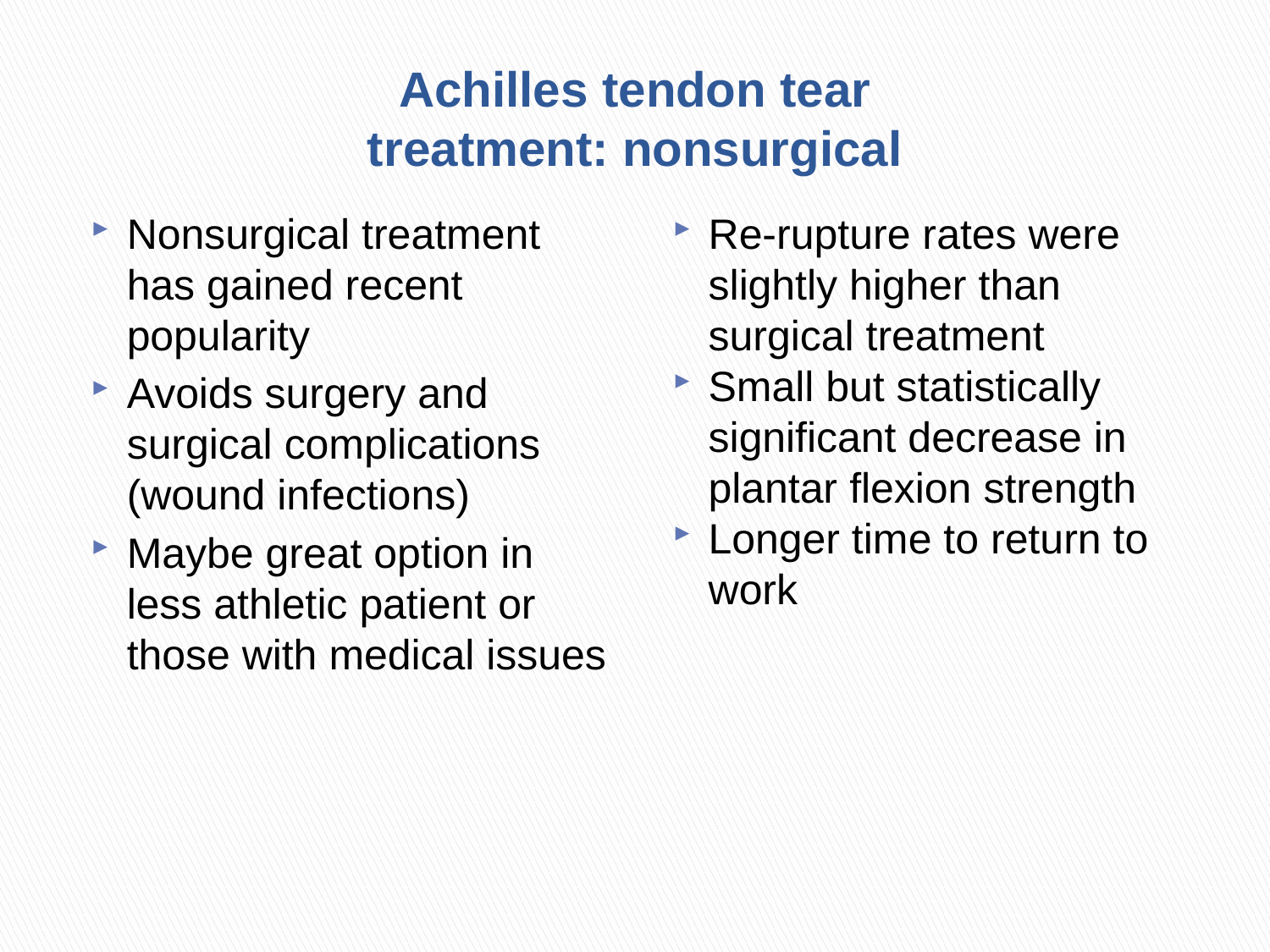

# Achilles tendon tear treatment: nonsurgical
Nonsurgical treatment has gained recent popularity
Avoids surgery and surgical complications (wound infections)
Maybe great option in less athletic patient or those with medical issues
Re-rupture rates were slightly higher than surgical treatment
Small but statistically significant decrease in plantar flexion strength
Longer time to return to work